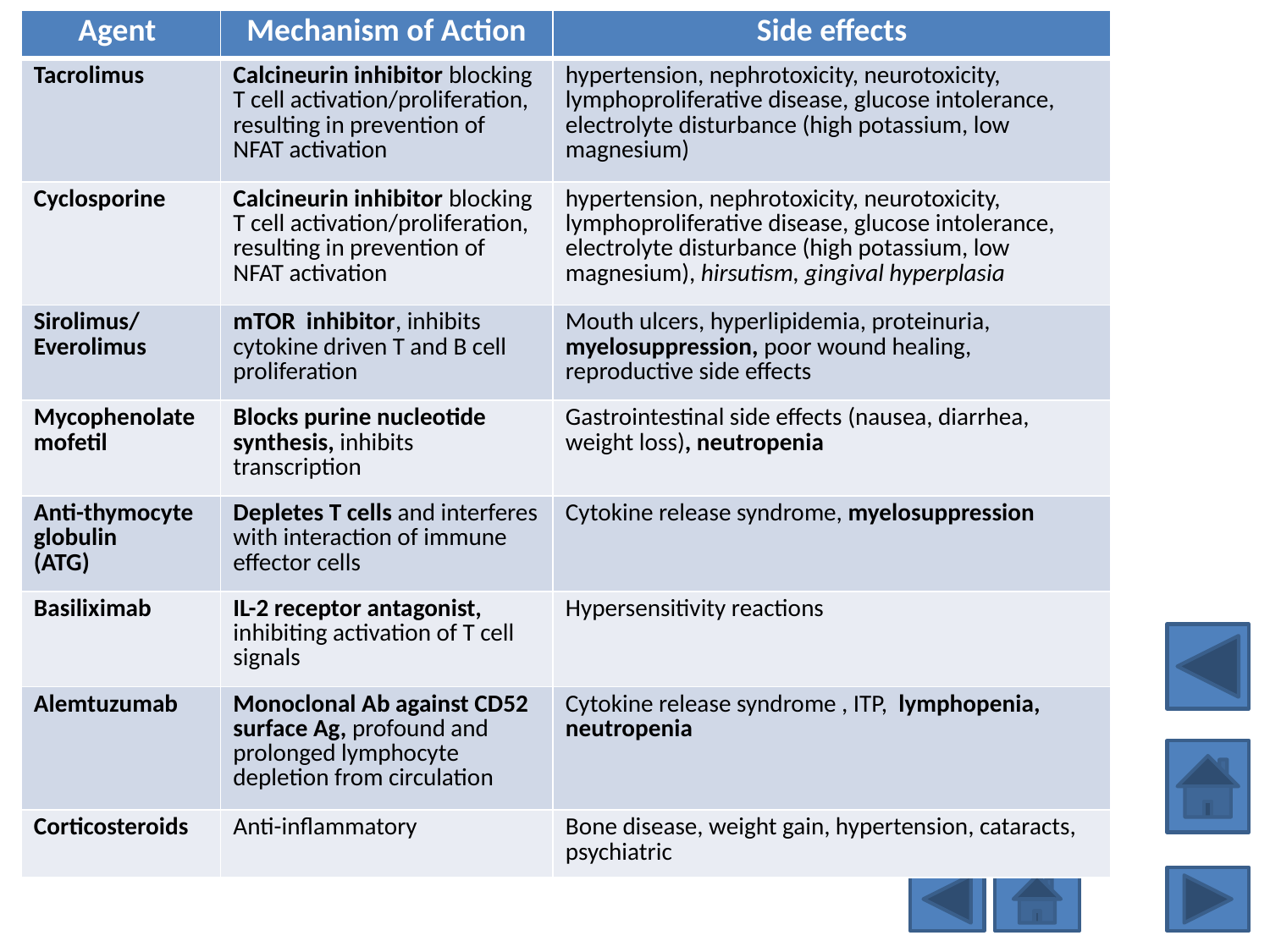

| Agent | Mechanism of Action | Side effects |
| --- | --- | --- |
| Tacrolimus | Calcineurin inhibitor blocking T cell activation/proliferation, resulting in prevention of NFAT activation | hypertension, nephrotoxicity, neurotoxicity, lymphoproliferative disease, glucose intolerance, electrolyte disturbance (high potassium, low magnesium) |
| Cyclosporine | Calcineurin inhibitor blocking T cell activation/proliferation, resulting in prevention of NFAT activation | hypertension, nephrotoxicity, neurotoxicity, lymphoproliferative disease, glucose intolerance, electrolyte disturbance (high potassium, low magnesium), hirsutism, gingival hyperplasia |
| Sirolimus/ Everolimus | mTOR inhibitor, inhibits cytokine driven T and B cell proliferation | Mouth ulcers, hyperlipidemia, proteinuria, myelosuppression, poor wound healing, reproductive side effects |
| Mycophenolate mofetil | Blocks purine nucleotide synthesis, inhibits transcription | Gastrointestinal side effects (nausea, diarrhea, weight loss), neutropenia |
| Anti-thymocyte globulin (ATG) | Depletes T cells and interferes with interaction of immune effector cells | Cytokine release syndrome, myelosuppression |
| Basiliximab | IL-2 receptor antagonist, inhibiting activation of T cell signals | Hypersensitivity reactions |
| Alemtuzumab | Monoclonal Ab against CD52 surface Ag, profound and prolonged lymphocyte depletion from circulation | Cytokine release syndrome , ITP, lymphopenia, neutropenia |
| Corticosteroids | Anti-inflammatory | Bone disease, weight gain, hypertension, cataracts, psychiatric |
#